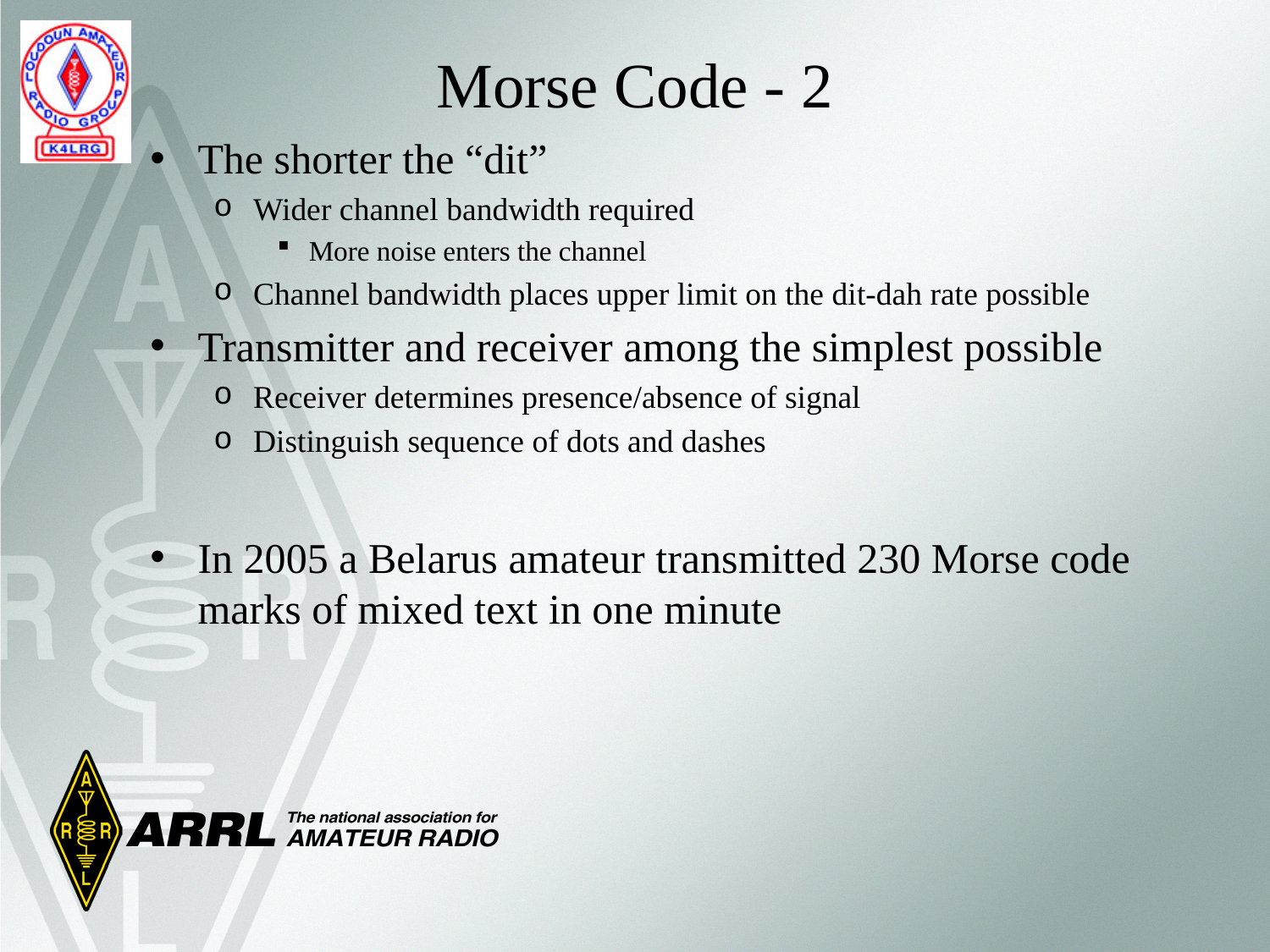

# Morse Code - 2
The shorter the “dit”
Wider channel bandwidth required
More noise enters the channel
Channel bandwidth places upper limit on the dit-dah rate possible
Transmitter and receiver among the simplest possible
Receiver determines presence/absence of signal
Distinguish sequence of dots and dashes

In 2005 a Belarus amateur transmitted 230 Morse code marks of mixed text in one minute